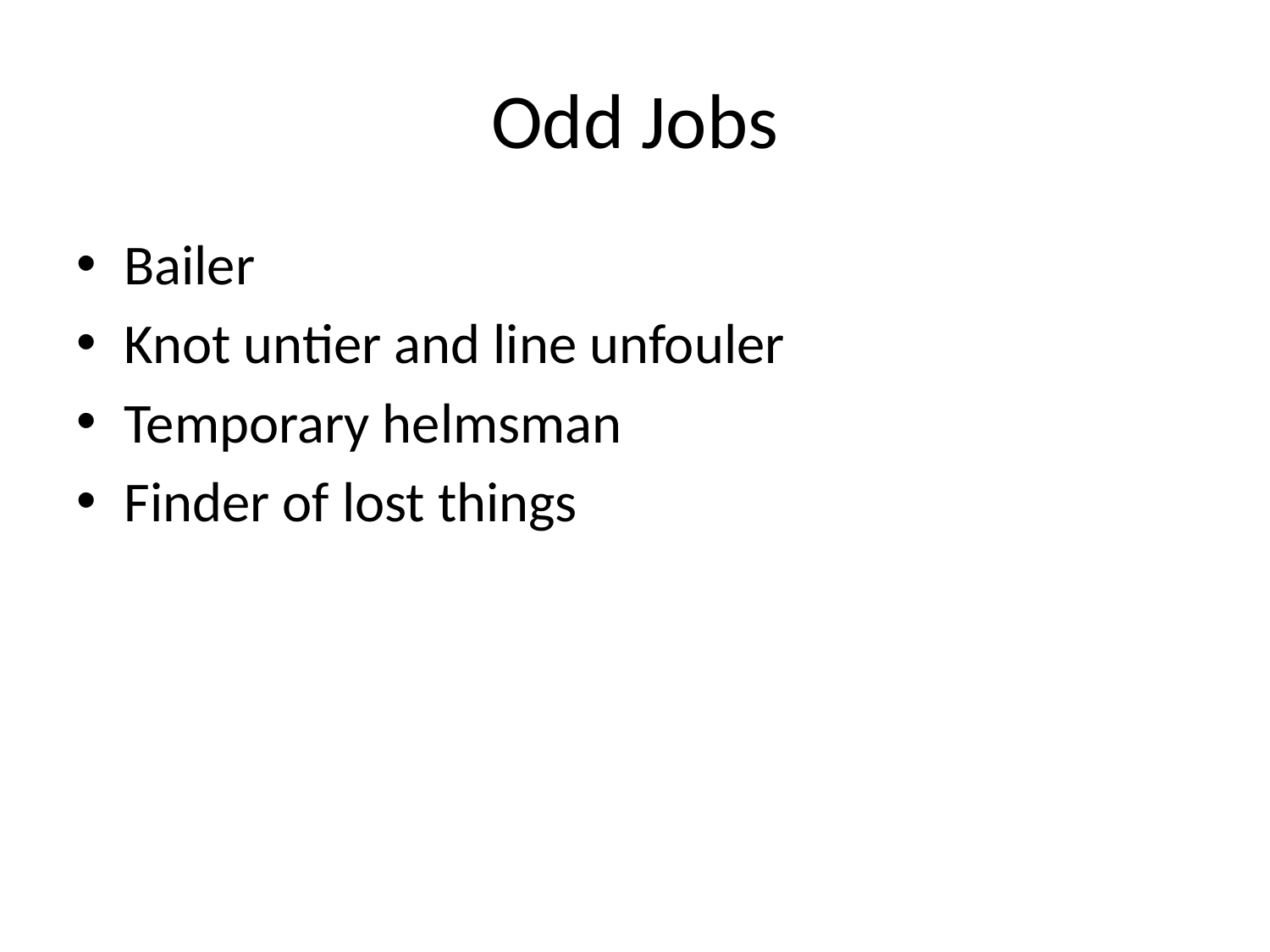

# Odd Jobs
Bailer
Knot untier and line unfouler
Temporary helmsman
Finder of lost things